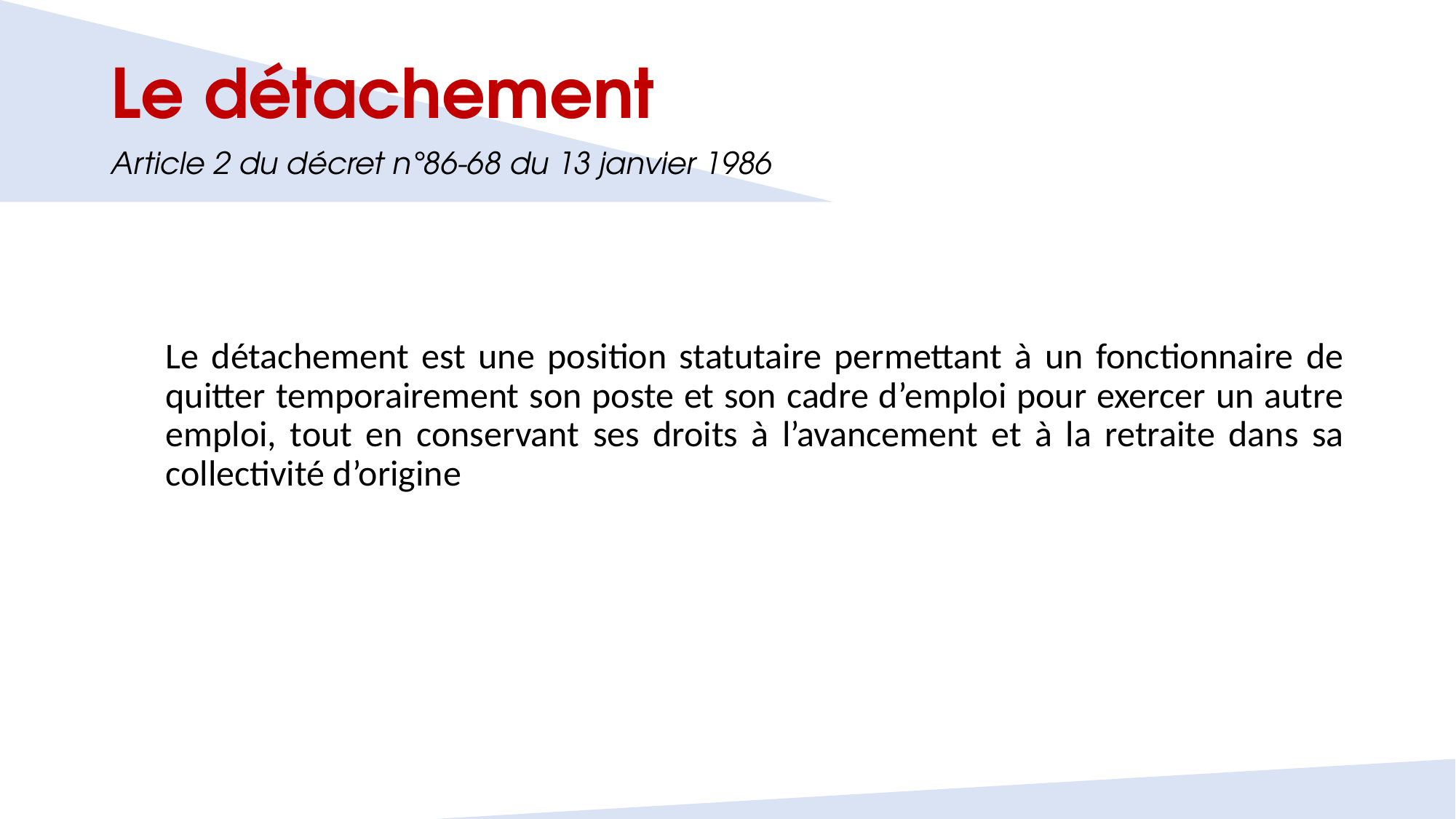

Le détachement
Article 2 du décret n°86-68 du 13 janvier 1986

Le détachement est une position statutaire permettant à un fonctionnaire de quitter temporairement son poste et son cadre d’emploi pour exercer un autre emploi, tout en conservant ses droits à l’avancement et à la retraite dans sa collectivité d’origine

4